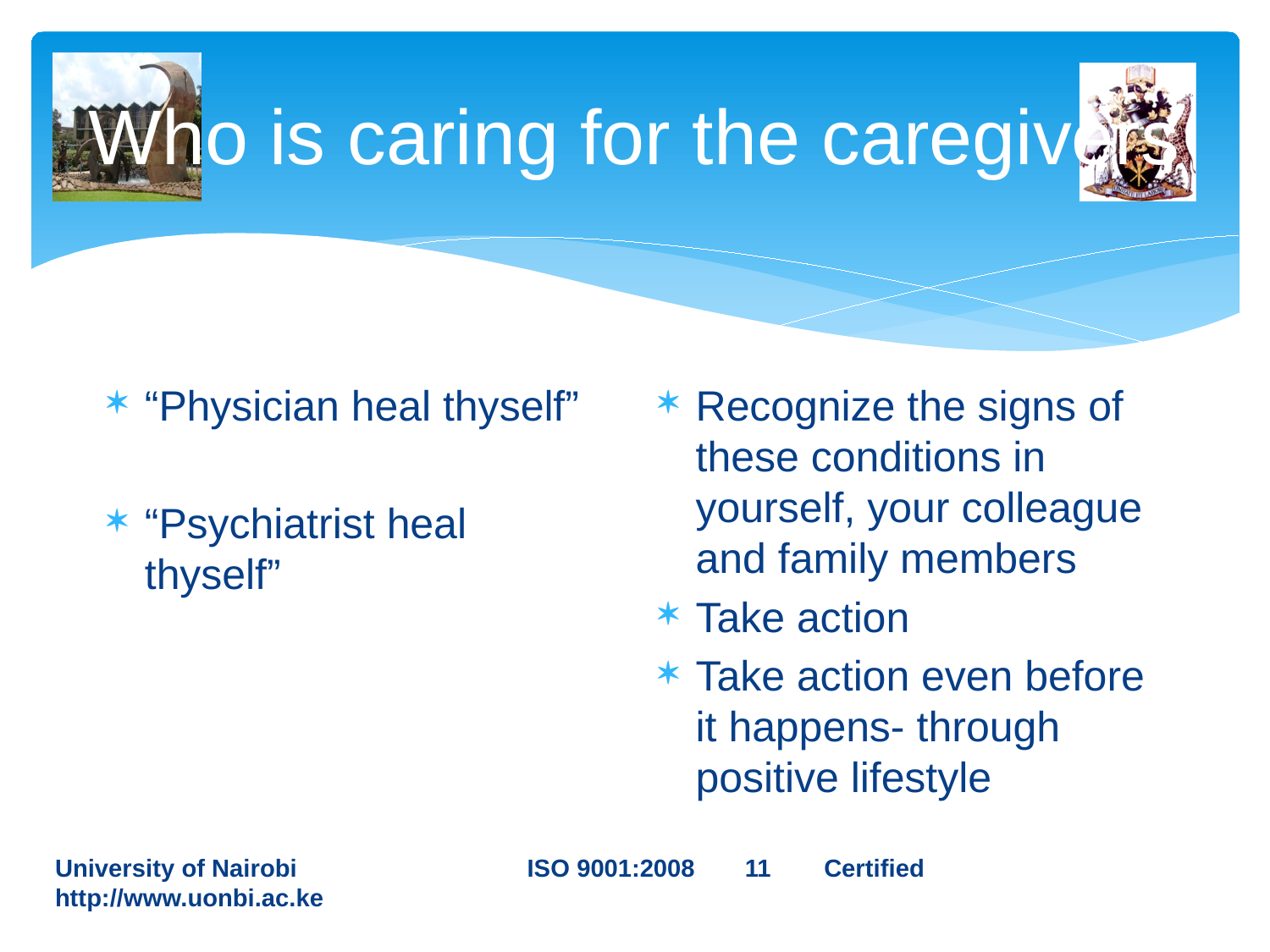

# Who is caring for the caregivers
“Physician heal thyself”

“Psychiatrist heal thyself”
Recognize the signs of these conditions in yourself, your colleague and family members
Take action
Take action even before it happens- through positive lifestyle
University of Nairobi                                 ISO 9001:2008       11	 Certified 		http://www.uonbi.ac.ke